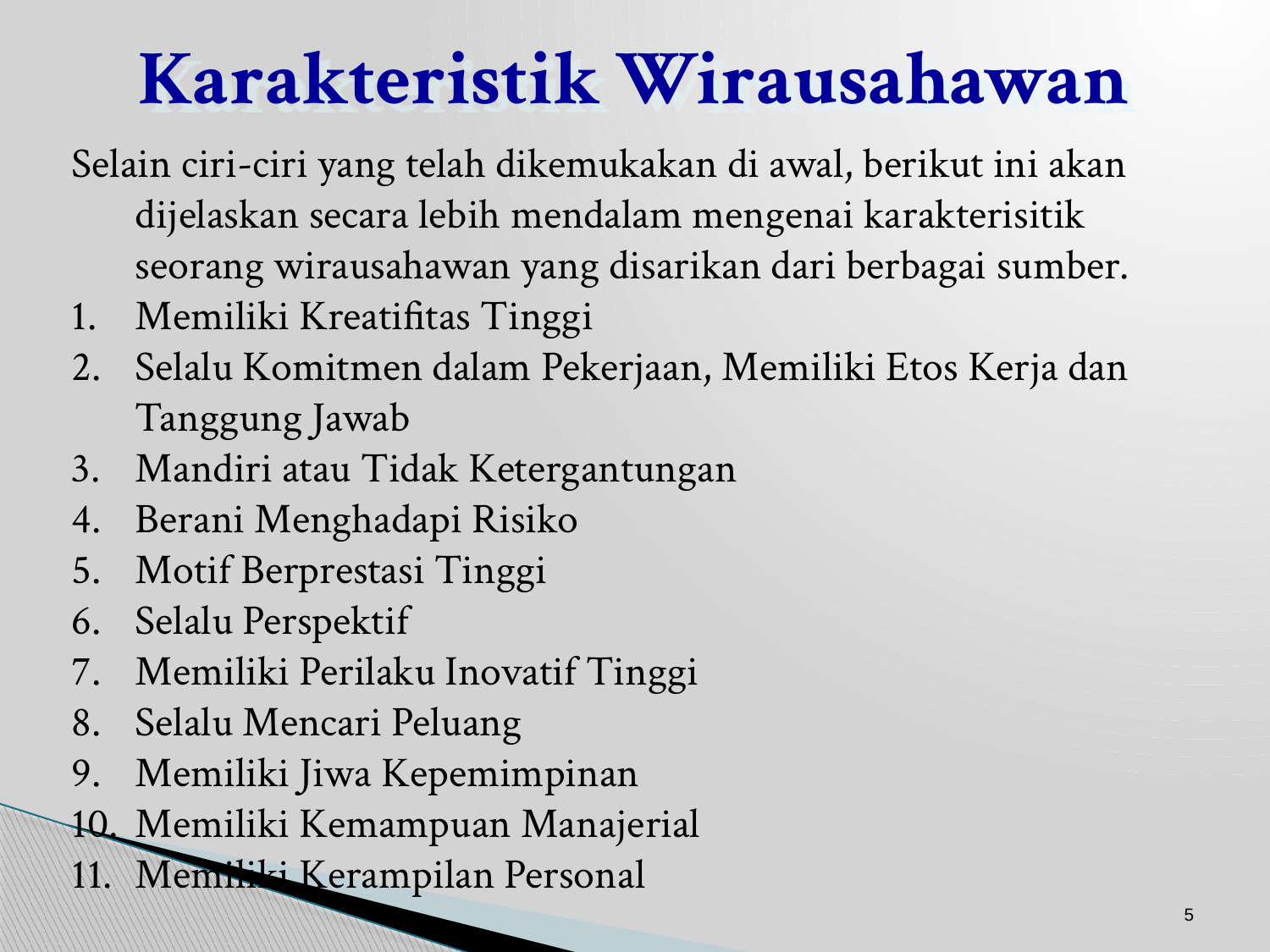

Karakteristik Wirausahawan
Selain ciri-ciri yang telah dikemukakan di awal, berikut ini akan dijelaskan secara lebih mendalam mengenai karakterisitik seorang wirausahawan yang disarikan dari berbagai sumber.
Memiliki Kreatifitas Tinggi
Selalu Komitmen dalam Pekerjaan, Memiliki Etos Kerja dan Tanggung Jawab
Mandiri atau Tidak Ketergantungan
Berani Menghadapi Risiko
Motif Berprestasi Tinggi
Selalu Perspektif
Memiliki Perilaku Inovatif Tinggi
Selalu Mencari Peluang
Memiliki Jiwa Kepemimpinan
Memiliki Kemampuan Manajerial
Memiliki Kerampilan Personal
5